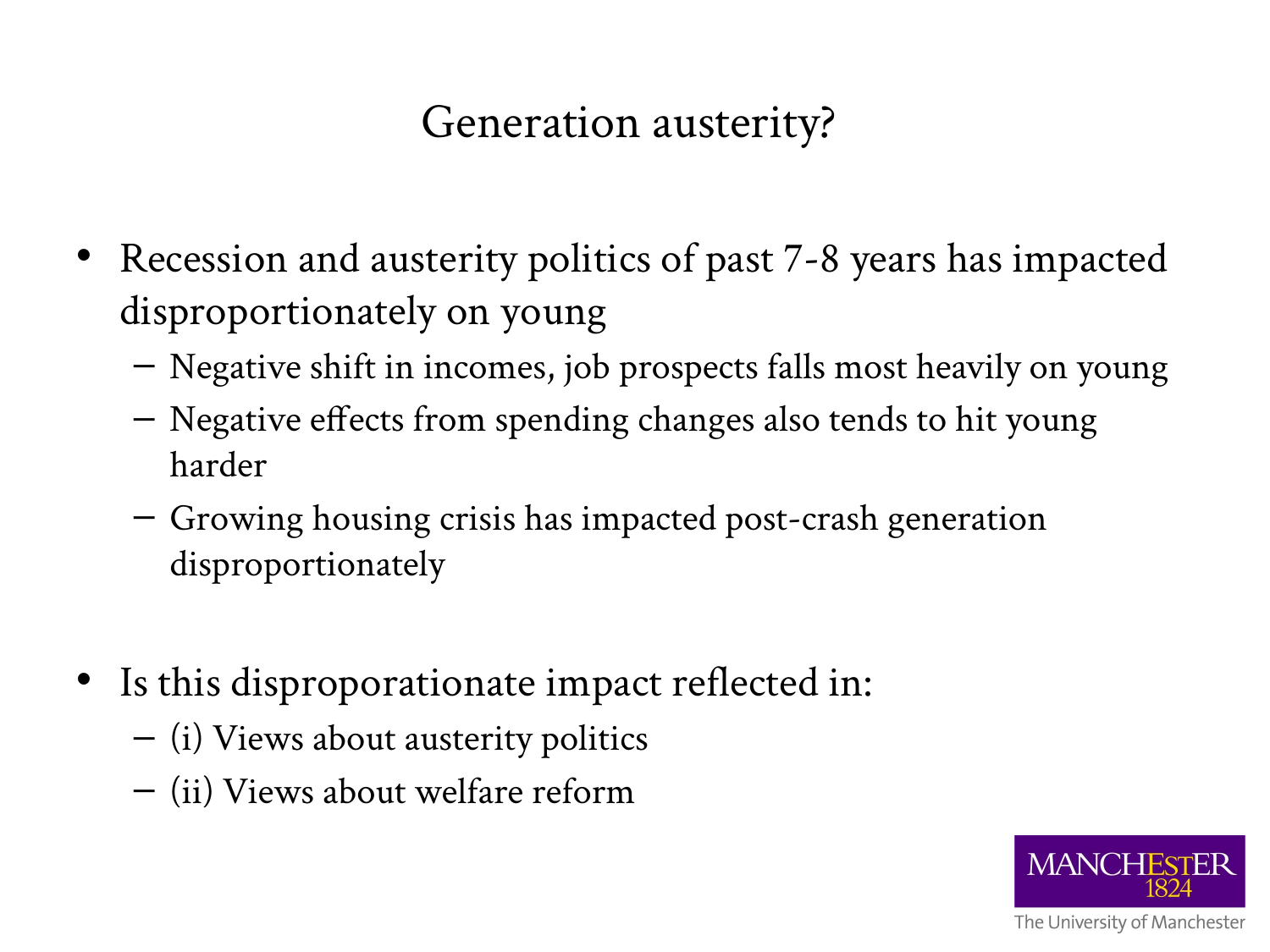

# Generation austerity?
Recession and austerity politics of past 7-8 years has impacted disproportionately on young
Negative shift in incomes, job prospects falls most heavily on young
Negative effects from spending changes also tends to hit young harder
Growing housing crisis has impacted post-crash generation disproportionately

Is this disproporationate impact reflected in:
(i) Views about austerity politics
(ii) Views about welfare reform